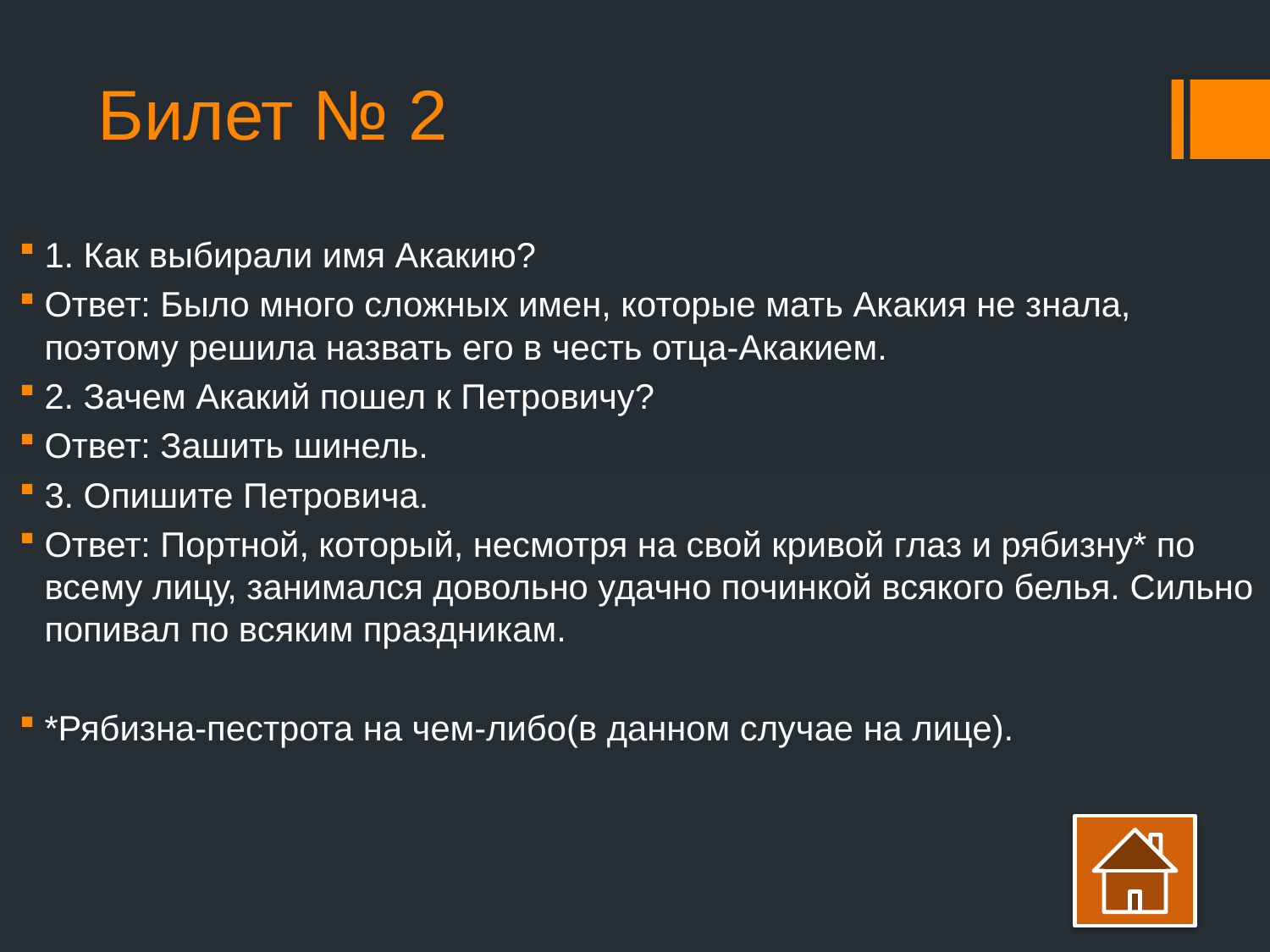

# Билет № 2
1. Как выбирали имя Акакию?
Ответ: Было много сложных имен, которые мать Акакия не знала, поэтому решила назвать его в честь отца-Акакием.
2. Зачем Акакий пошел к Петровичу?
Ответ: Зашить шинель.
3. Опишите Петровича.
Ответ: Портной, который, несмотря на свой кривой глаз и рябизну* по всему лицу, занимался довольно удачно починкой всякого белья. Сильно попивал по всяким праздникам.

*Рябизна-пестрота на чем-либо(в данном случае на лице).